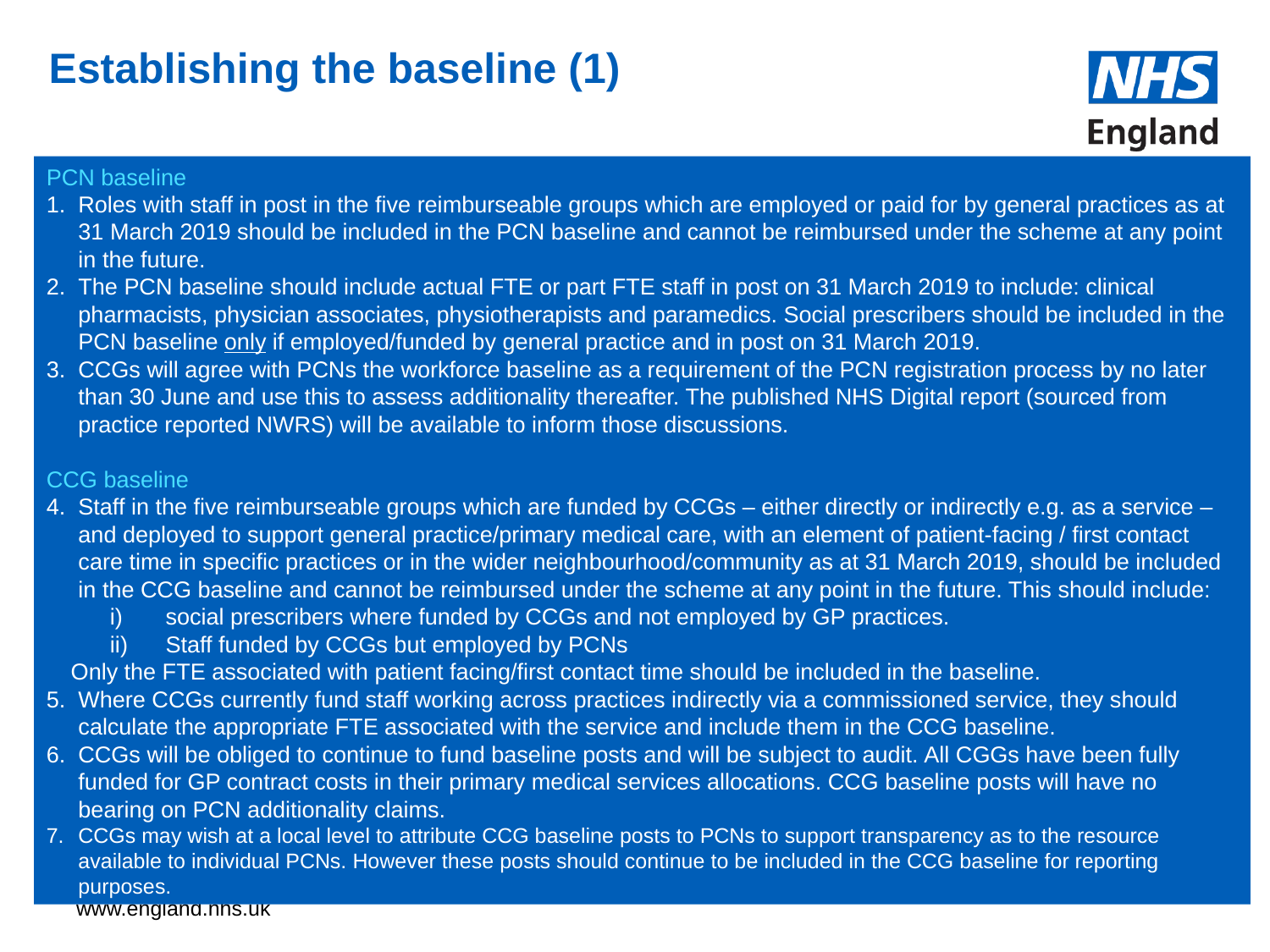

# Establishing the baseline (1)
PCN baseline
Roles with staff in post in the five reimburseable groups which are employed or paid for by general practices as at 31 March 2019 should be included in the PCN baseline and cannot be reimbursed under the scheme at any point in the future.
The PCN baseline should include actual FTE or part FTE staff in post on 31 March 2019 to include: clinical pharmacists, physician associates, physiotherapists and paramedics. Social prescribers should be included in the PCN baseline only if employed/funded by general practice and in post on 31 March 2019.
CCGs will agree with PCNs the workforce baseline as a requirement of the PCN registration process by no later than 30 June and use this to assess additionality thereafter. The published NHS Digital report (sourced from practice reported NWRS) will be available to inform those discussions.

CCG baseline
Staff in the five reimburseable groups which are funded by CCGs – either directly or indirectly e.g. as a service – and deployed to support general practice/primary medical care, with an element of patient-facing / first contact care time in specific practices or in the wider neighbourhood/community as at 31 March 2019, should be included in the CCG baseline and cannot be reimbursed under the scheme at any point in the future. This should include:
social prescribers where funded by CCGs and not employed by GP practices.
Staff funded by CCGs but employed by PCNs
Only the FTE associated with patient facing/first contact time should be included in the baseline.
Where CCGs currently fund staff working across practices indirectly via a commissioned service, they should calculate the appropriate FTE associated with the service and include them in the CCG baseline.
CCGs will be obliged to continue to fund baseline posts and will be subject to audit. All CGGs have been fully funded for GP contract costs in their primary medical services allocations. CCG baseline posts will have no bearing on PCN additionality claims.
CCGs may wish at a local level to attribute CCG baseline posts to PCNs to support transparency as to the resource available to individual PCNs. However these posts should continue to be included in the CCG baseline for reporting purposes.